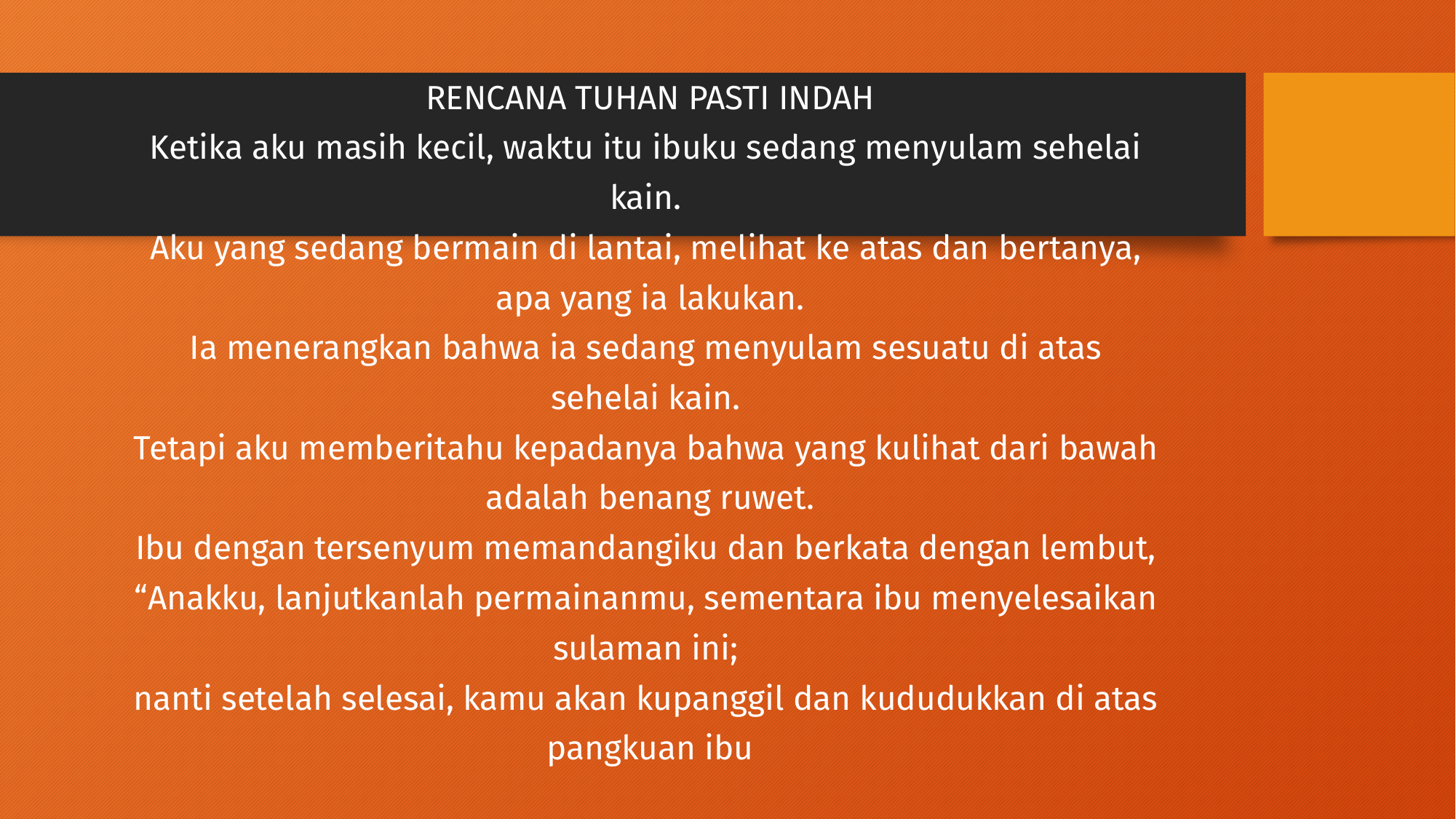

RENCANA TUHAN PASTI INDAH
Ketika aku masih kecil, waktu itu ibuku sedang menyulam sehelai
kain.
Aku yang sedang bermain di lantai, melihat ke atas dan bertanya,
apa yang ia lakukan.
Ia menerangkan bahwa ia sedang menyulam sesuatu di atas
sehelai kain.
Tetapi aku memberitahu kepadanya bahwa yang kulihat dari bawah
adalah benang ruwet.
Ibu dengan tersenyum memandangiku dan berkata dengan lembut,
“Anakku, lanjutkanlah permainanmu, sementara ibu menyelesaikan
sulaman ini;
nanti setelah selesai, kamu akan kupanggil dan kududukkan di atas
pangkuan ibu